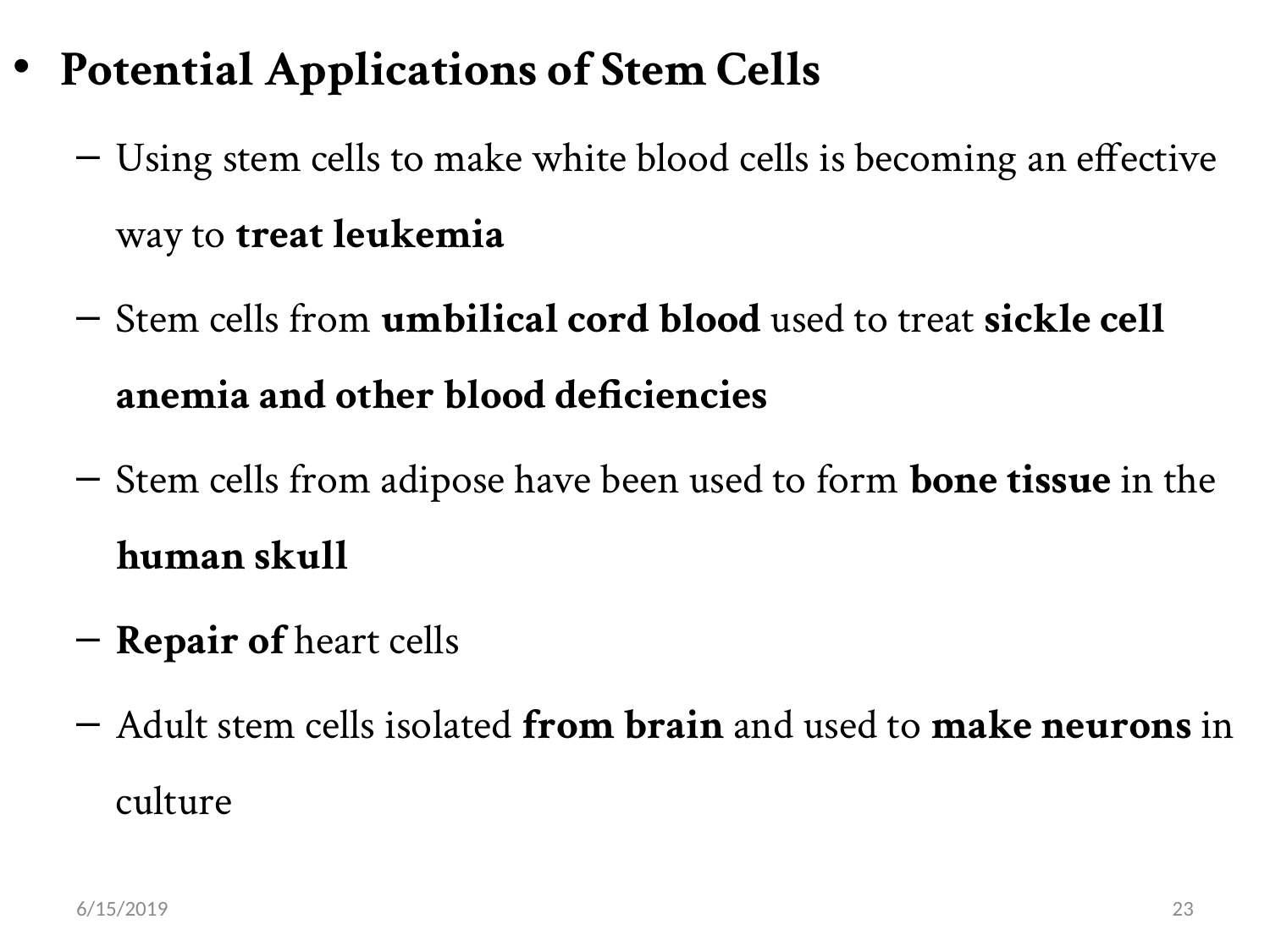

Potential Applications of Stem Cells
Using stem cells to make white blood cells is becoming an effective way to treat leukemia
Stem cells from umbilical cord blood used to treat sickle cell anemia and other blood deficiencies
Stem cells from adipose have been used to form bone tissue in the human skull
Repair of heart cells
Adult stem cells isolated from brain and used to make neurons in culture

6/15/2019
23